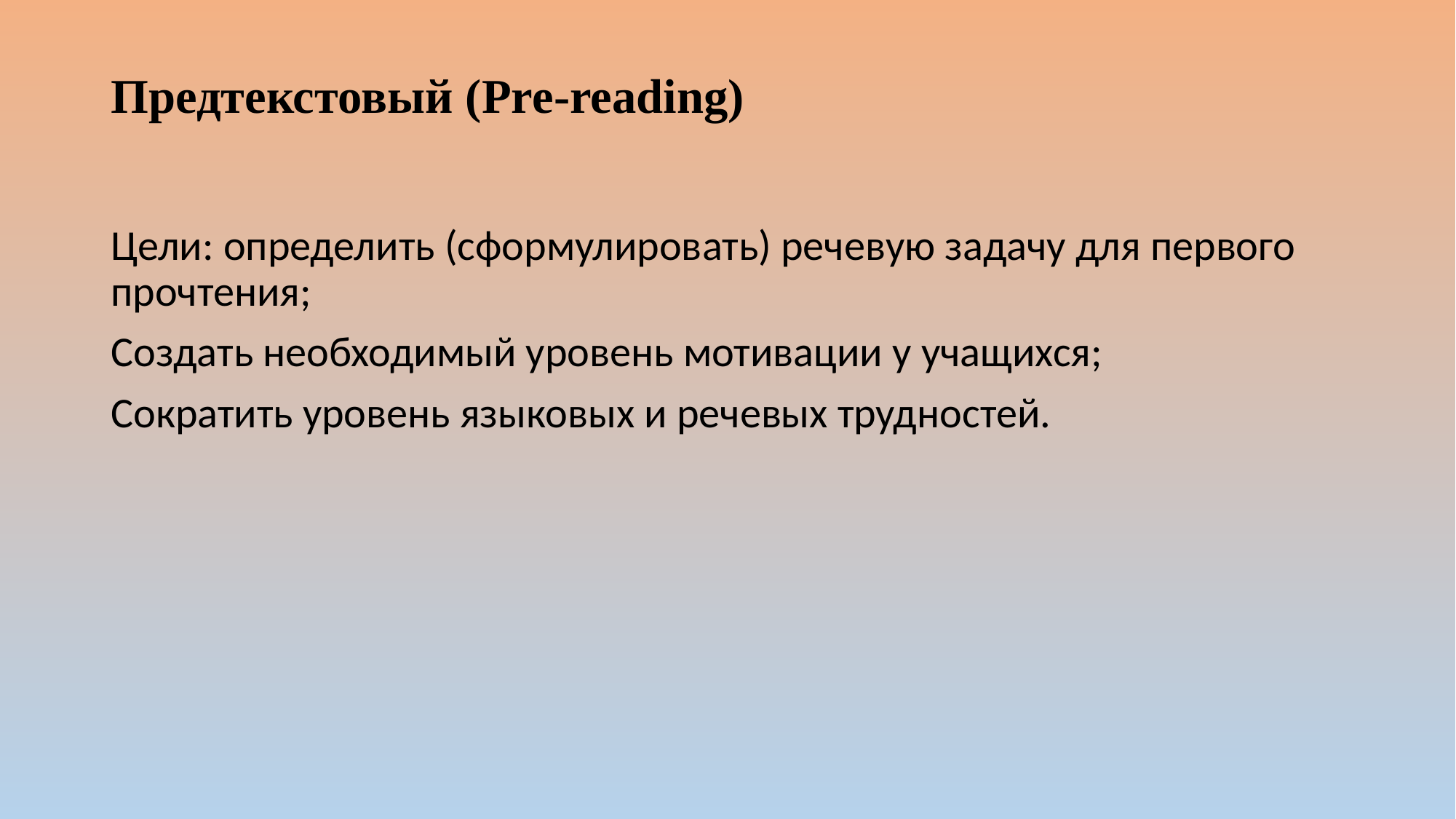

# Предтекстовый (Pre-reading)
Цели: определить (сформулировать) речевую задачу для первого прочтения;
Создать необходимый уровень мотивации у учащихся;
Сократить уровень языковых и речевых трудностей.